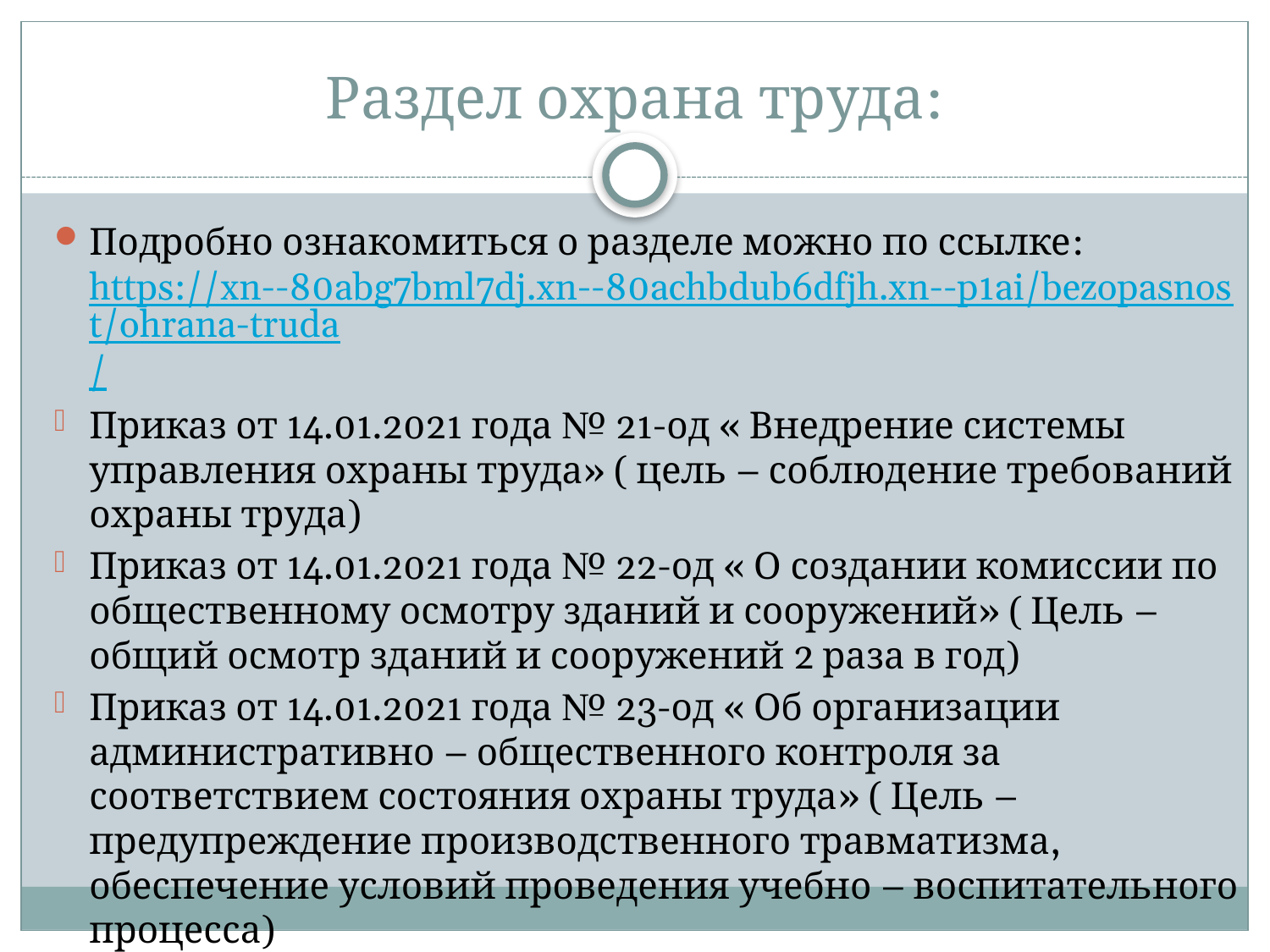

# Раздел охрана труда:
Подробно ознакомиться о разделе можно по ссылке: https://xn--80abg7bml7dj.xn--80achbdub6dfjh.xn--p1ai/bezopasnost/ohrana-truda/
Приказ от 14.01.2021 года № 21-од « Внедрение системы управления охраны труда» ( цель – соблюдение требований охраны труда)
Приказ от 14.01.2021 года № 22-од « О создании комиссии по общественному осмотру зданий и сооружений» ( Цель – общий осмотр зданий и сооружений 2 раза в год)
Приказ от 14.01.2021 года № 23-од « Об организации административно – общественного контроля за соответствием состояния охраны труда» ( Цель – предупреждение производственного травматизма, обеспечение условий проведения учебно – воспитательного процесса)